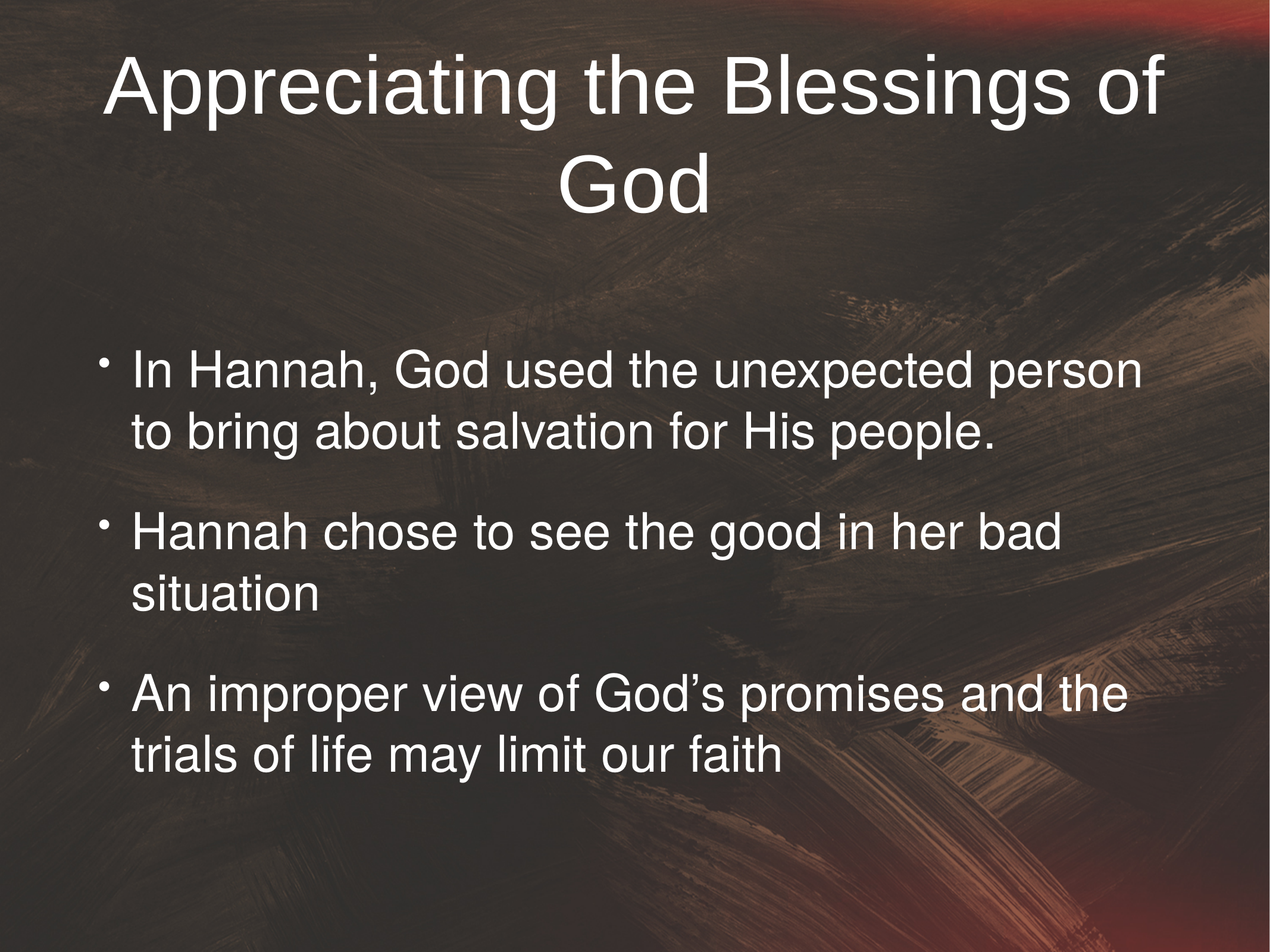

# Appreciating the Blessings of God
In Hannah, God used the unexpected person to bring about salvation for His people.
Hannah chose to see the good in her bad situation
An improper view of God’s promises and the trials of life may limit our faith